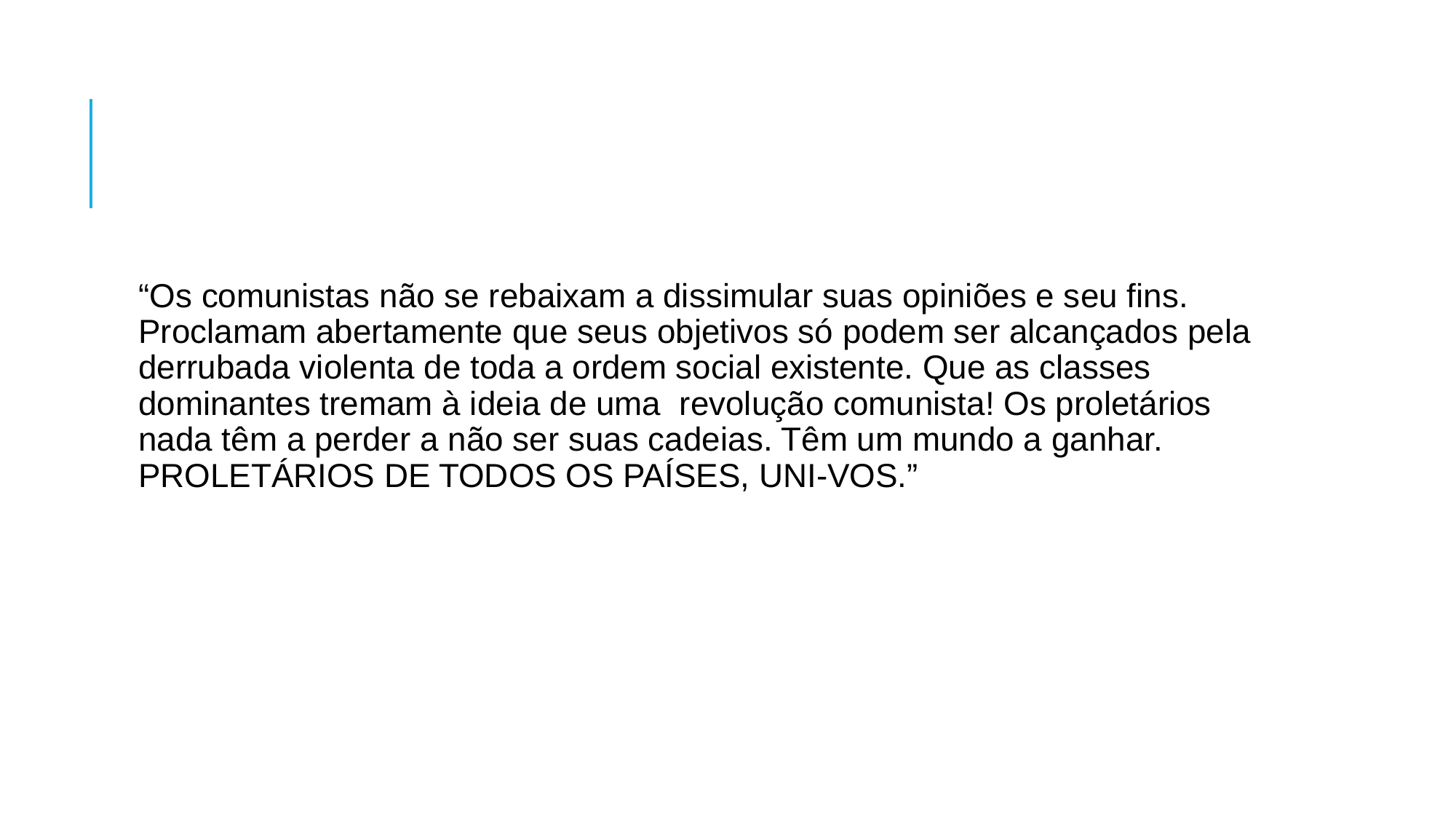

“Os comunistas não se rebaixam a dissimular suas opiniões e seu fins. Proclamam abertamente que seus objetivos só podem ser alcançados pela derrubada violenta de toda a ordem social existente. Que as classes dominantes tremam à ideia de uma  revolução comunista! Os proletários nada têm a perder a não ser suas cadeias. Têm um mundo a ganhar. PROLETÁRIOS DE TODOS OS PAÍSES, UNI-VOS.”